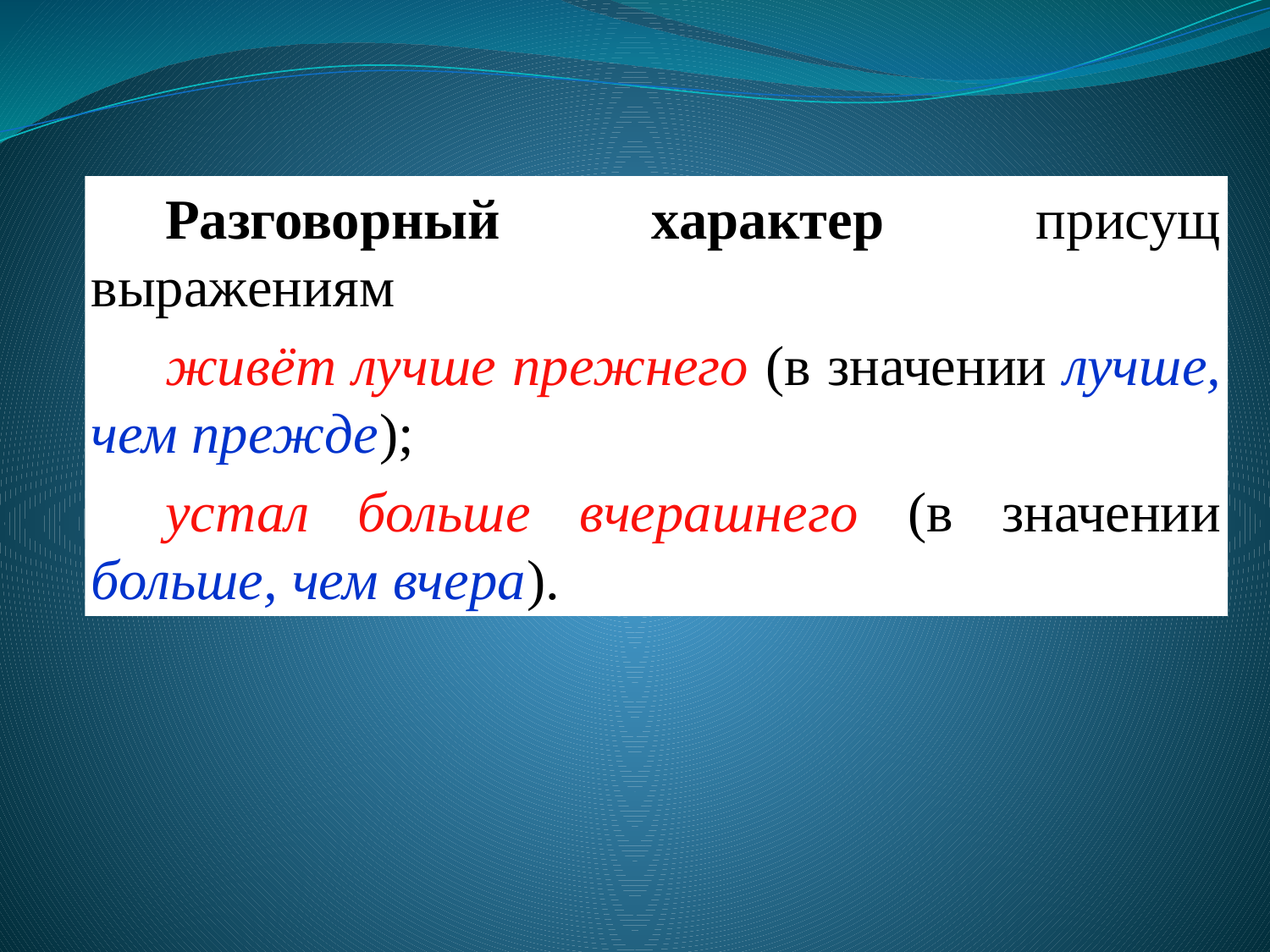

Разговорный характер присущ выражениям
живёт лучше прежнего (в значении лучше, чем прежде);
устал больше вчерашнего (в значении больше, чем вчера).